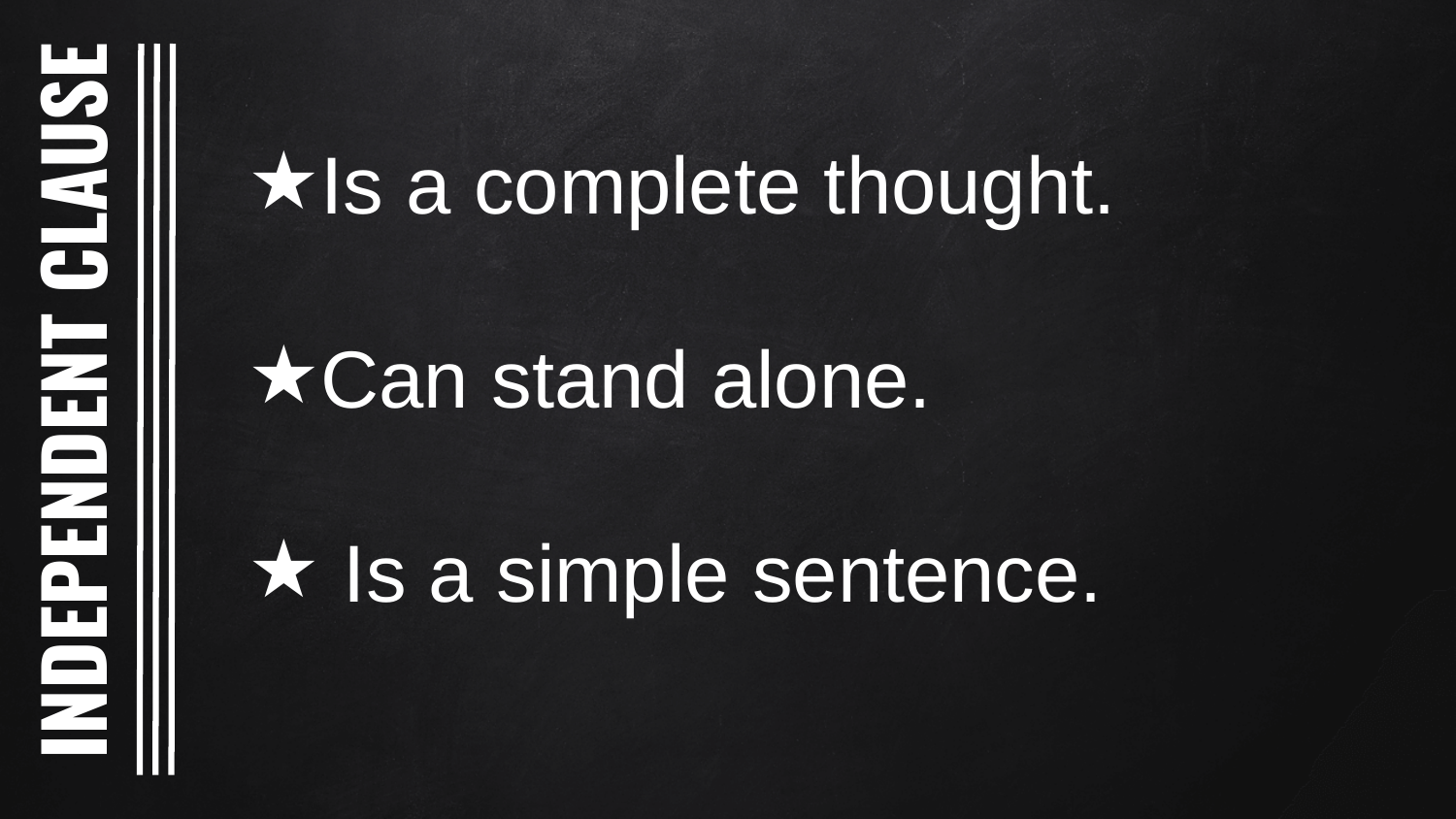

Is a complete thought.

Can stand alone.

 Is a simple sentence.
INDEPENDENT CLAUSE